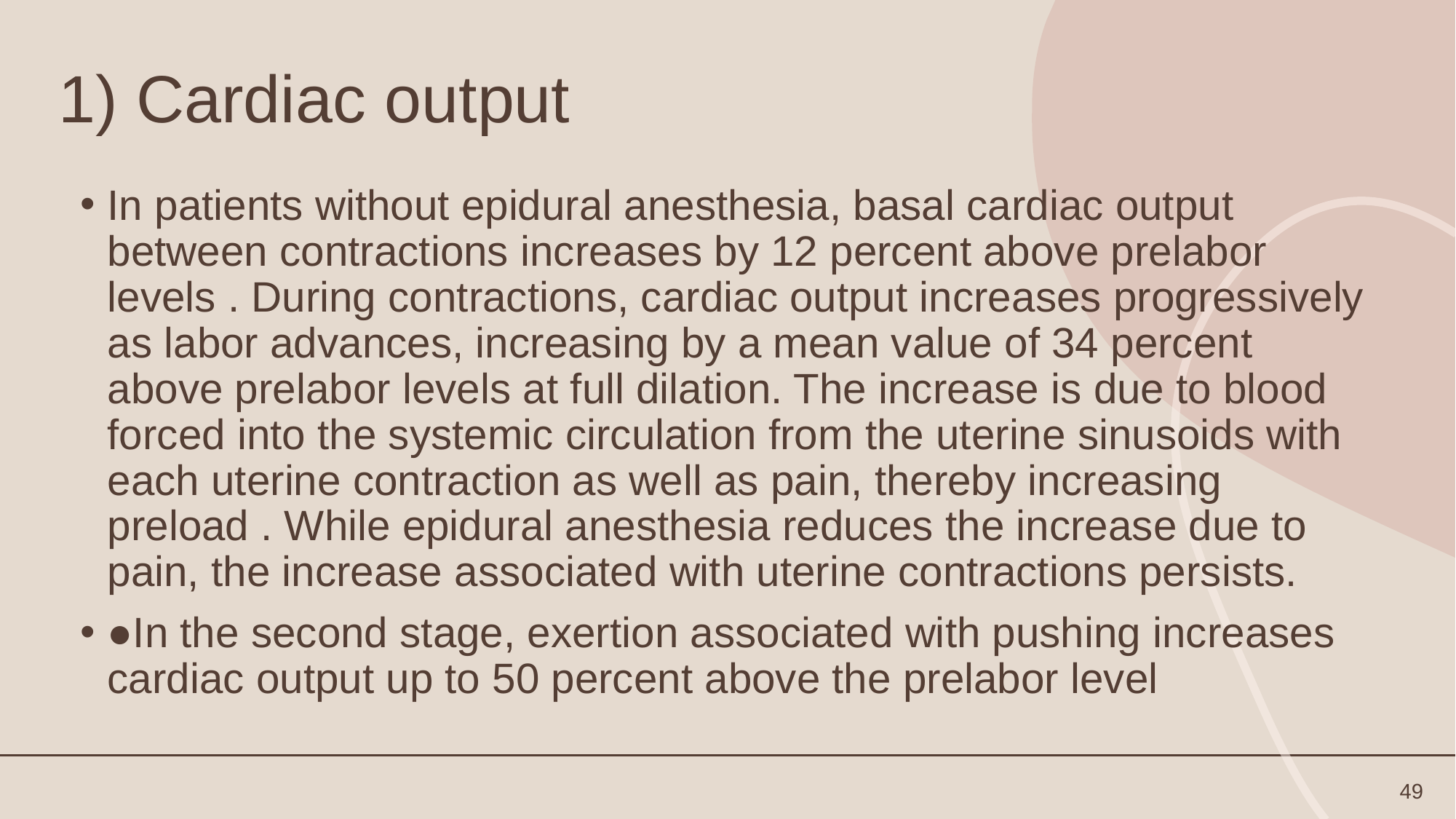

# 1) Cardiac output
In patients without epidural anesthesia, basal cardiac output between contractions increases by 12 percent above prelabor levels . During contractions, cardiac output increases progressively as labor advances, increasing by a mean value of 34 percent above prelabor levels at full dilation. The increase is due to blood forced into the systemic circulation from the uterine sinusoids with each uterine contraction as well as pain, thereby increasing preload . While epidural anesthesia reduces the increase due to pain, the increase associated with uterine contractions persists.
●In the second stage, exertion associated with pushing increases cardiac output up to 50 percent above the prelabor level
49